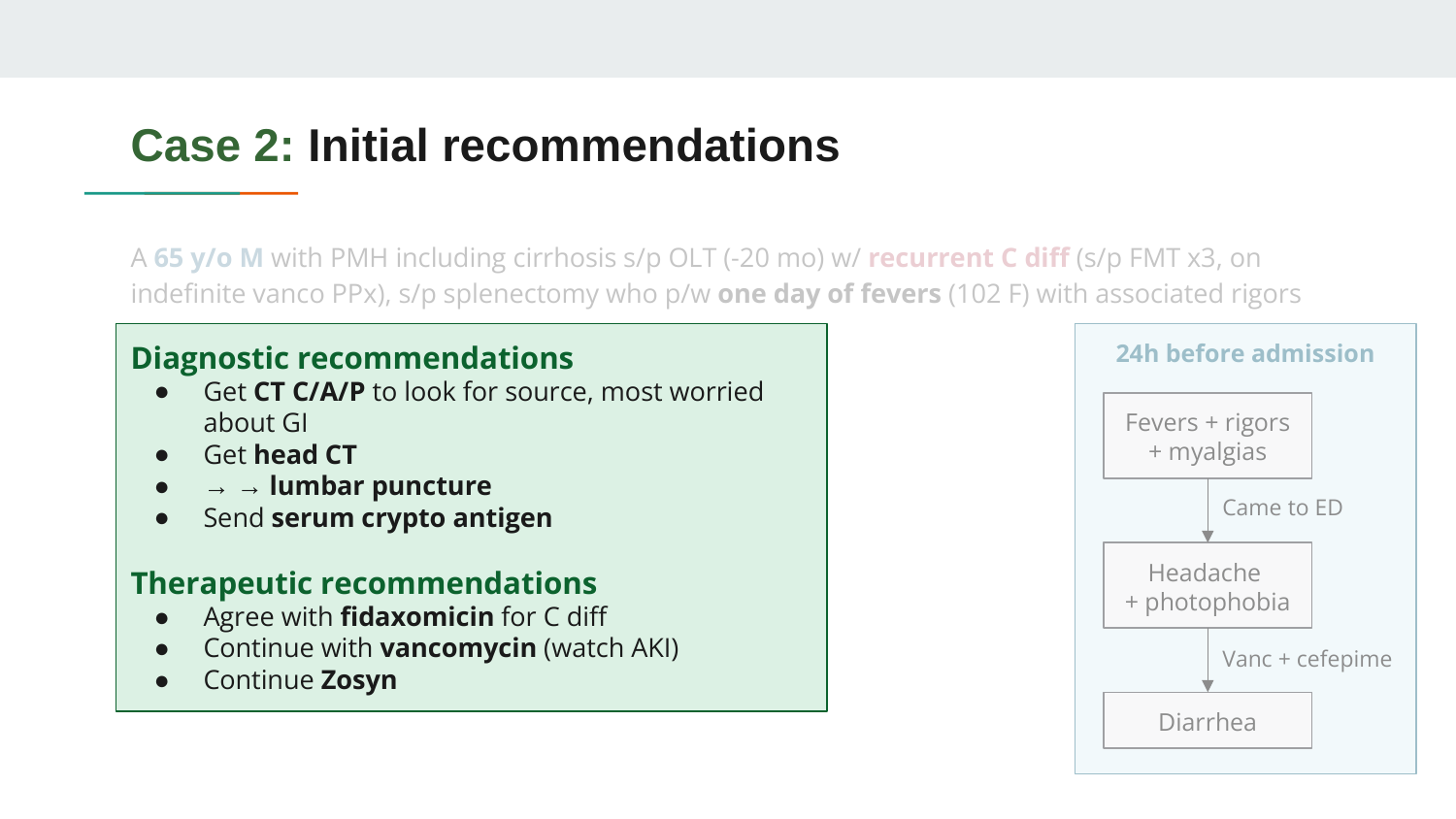

# Case 2: Initial recommendations

A 65 y/o M with PMH including cirrhosis s/p OLT (-20 mo) w/ recurrent C diff (s/p FMT x3, on indefinite vanco PPx), s/p splenectomy who p/w one day of fevers (102 F) with associated rigors

Diagnostic recommendations
Get CT C/A/P to look for source, most worried about GI
Get head CT
→ → lumbar puncture
Send serum crypto antigen

Therapeutic recommendations
Agree with fidaxomicin for C diff
Continue with vancomycin (watch AKI)
Continue Zosyn
24h before admission
Fevers + rigors + myalgias
Came to ED
Headache
+ photophobia
Vanc + cefepime
Diarrhea